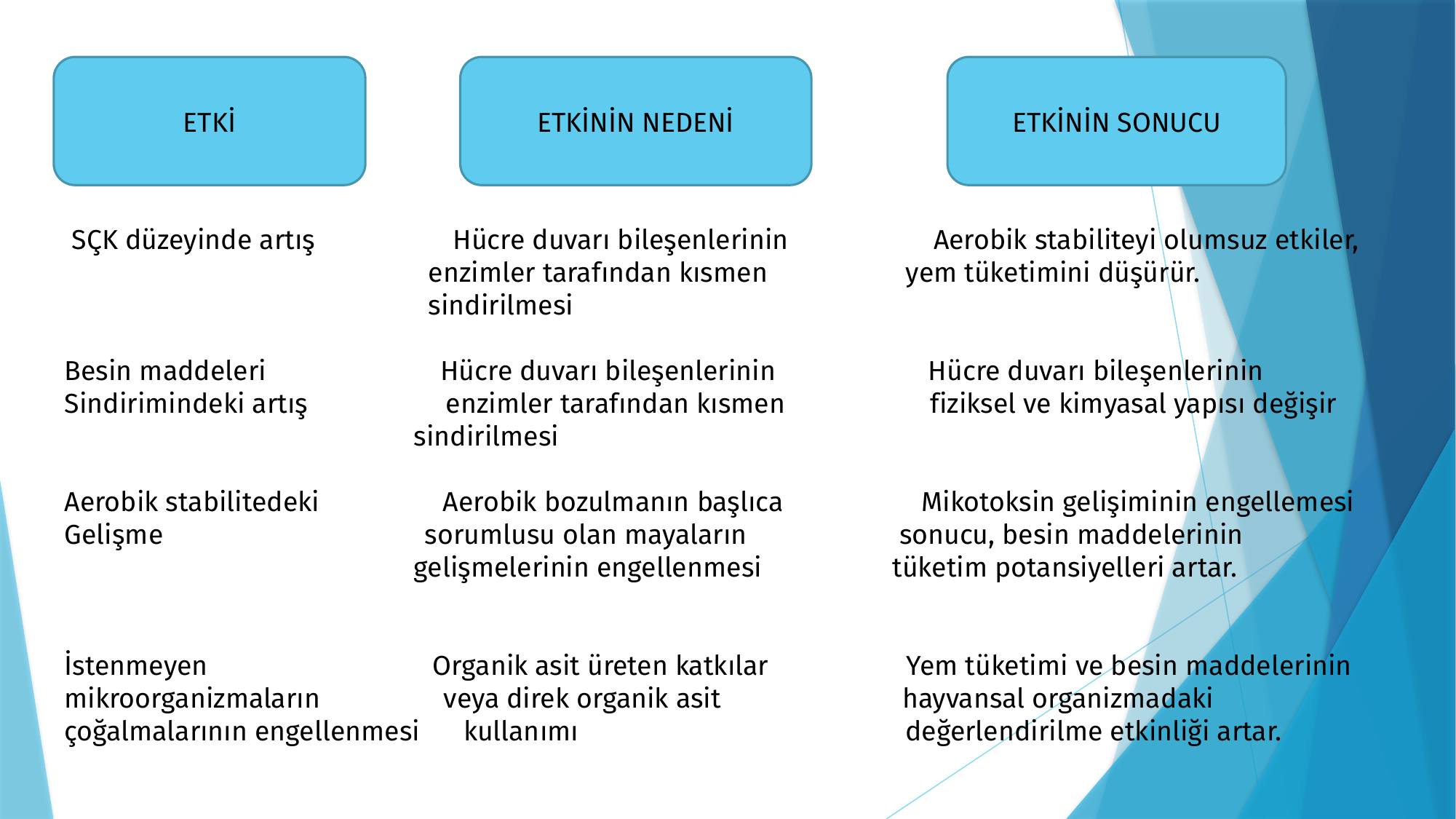

ETKİNİN NEDENİ
ETKİNİN SONUCU
ETKİ
 SÇK düzeyinde artış                   Hücre duvarı bileşenlerinin                    Aerobik stabiliteyi olumsuz etkiler,
                                                  enzimler tarafından kısmen                   yem tüketimini düşürür.
                                                  sindirilmesi

Besin maddeleri                        Hücre duvarı bileşenlerinin                     Hücre duvarı bileşenlerinin
Sindirimindeki artış                   enzimler tarafından kısmen                    fiziksel ve kimyasal yapısı değişir
                                                sindirilmesi

Aerobik stabilitedeki                 Aerobik bozulmanın başlıca                   Mikotoksin gelişiminin engellemesi
Gelişme                                    sorumlusu olan mayaların                     sonucu, besin maddelerinin
                                                gelişmelerinin engellenmesi                  tüketim potansiyelleri artar.

İstenmeyen                               Organik asit üreten katkılar                   Yem tüketimi ve besin maddelerinin
mikroorganizmaların                 veya direk organik asit                         hayvansal organizmadaki
çoğalmalarının engellenmesi      kullanımı                                             değerlendirilme etkinliği artar.